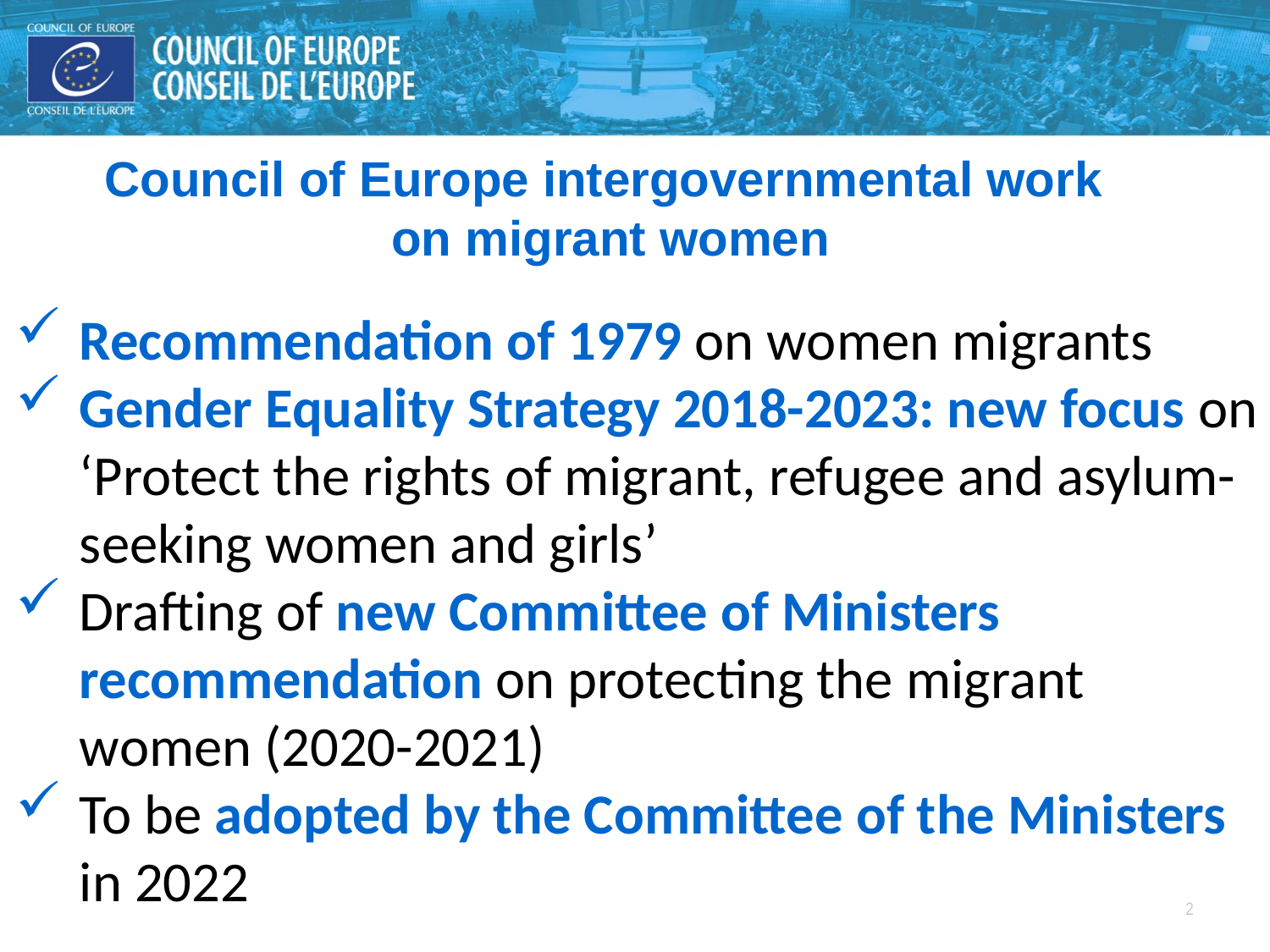

Council of Europe intergovernmental work
on migrant women

Recommendation of 1979 on women migrants
Gender Equality Strategy 2018-2023: new focus on ‘Protect the rights of migrant, refugee and asylum-seeking women and girls’
Drafting of new Committee of Ministers recommendation on protecting the migrant women (2020-2021)
To be adopted by the Committee of the Ministers in 2022

2